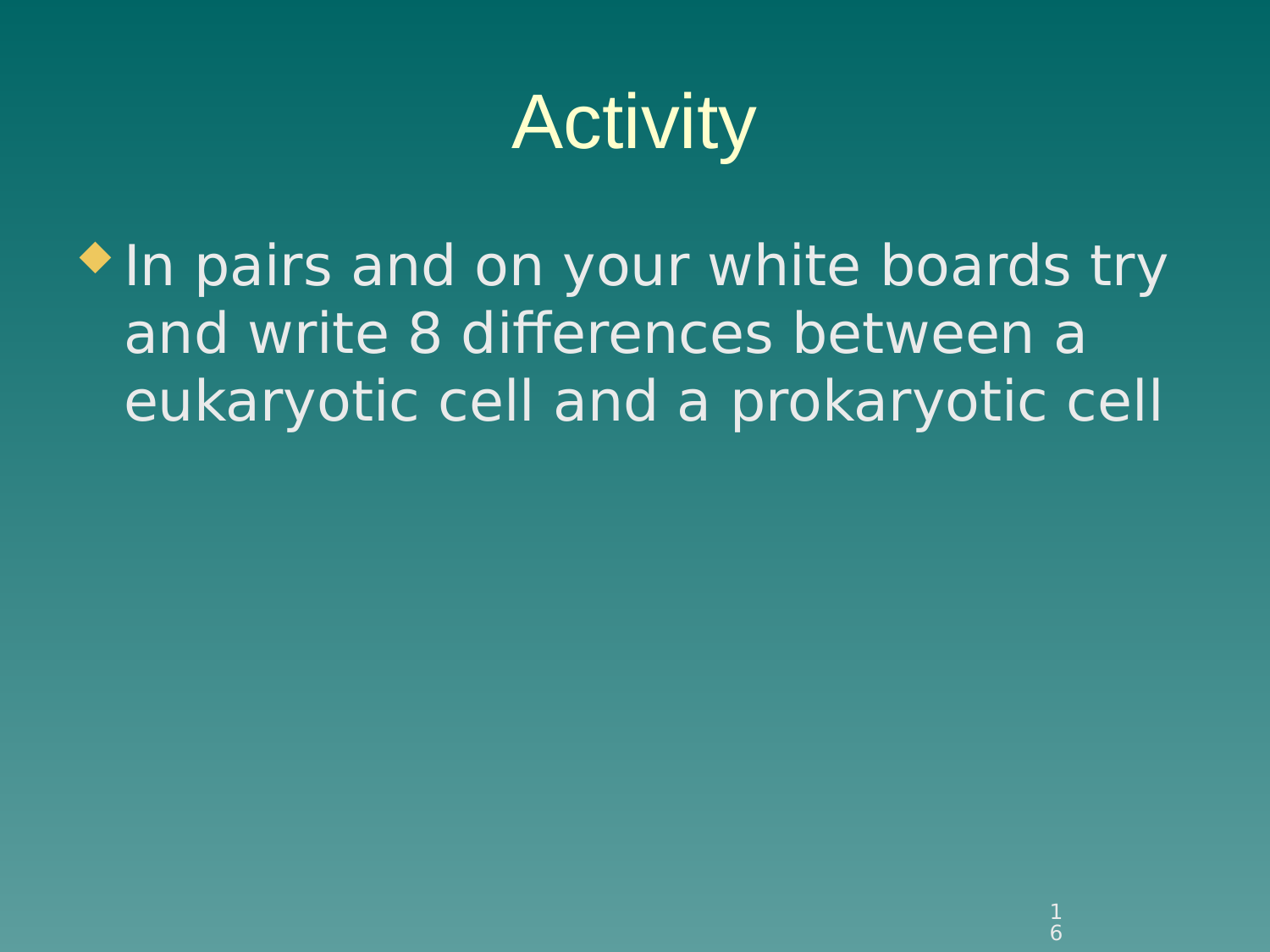

# Activity
In pairs and on your white boards try and write 8 differences between a eukaryotic cell and a prokaryotic cell
16